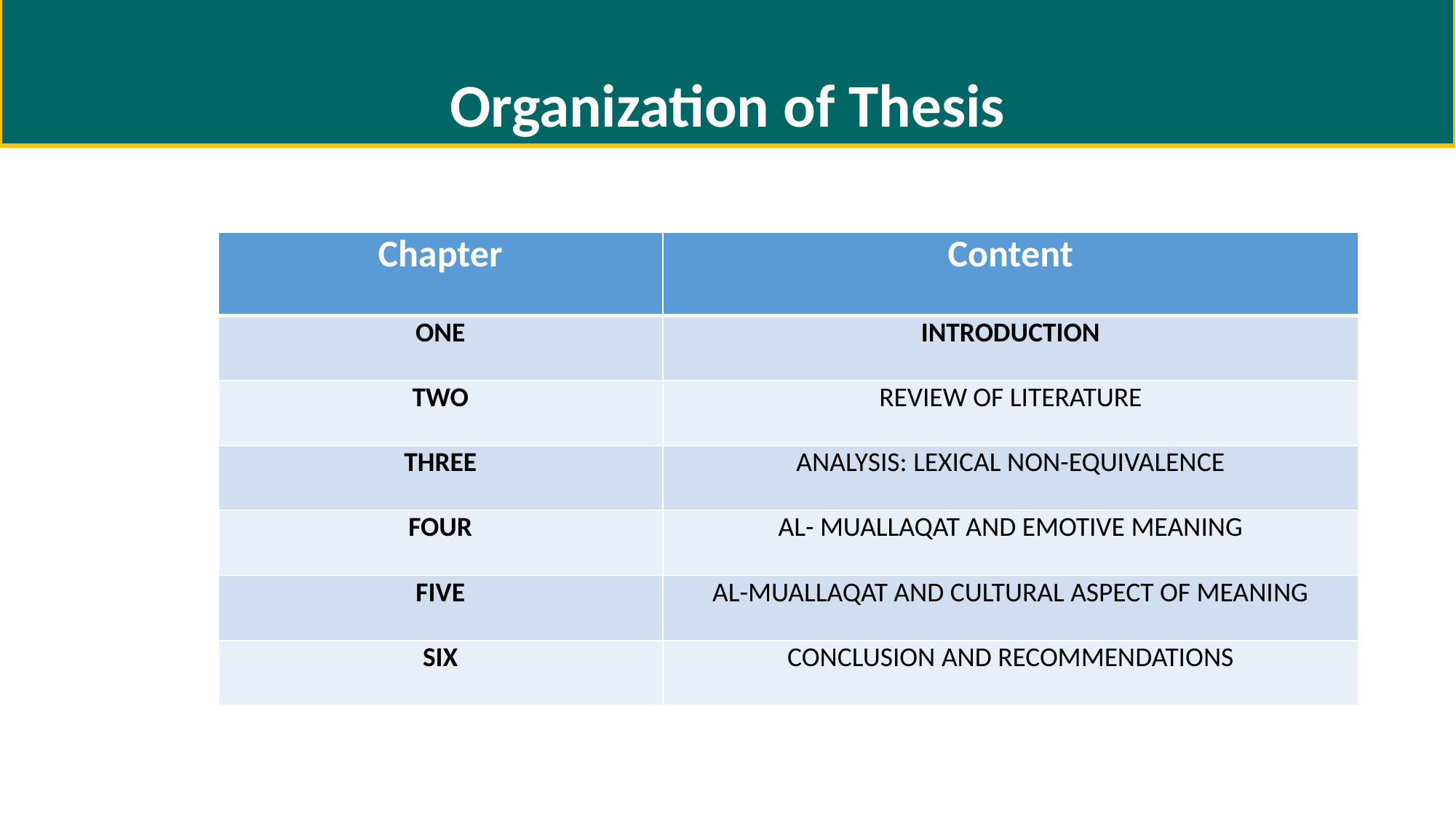

Organization of Thesis
| Chapter | Content |
| --- | --- |
| ONE | INTRODUCTION |
| TWO | REVIEW OF LITERATURE |
| THREE | ANALYSIS: LEXICAL NON-EQUIVALENCE |
| FOUR | AL- MUALLAQAT AND EMOTIVE MEANING |
| FIVE | AL-MUALLAQAT AND CULTURAL ASPECT OF MEANING |
| SIX | CONCLUSION AND RECOMMENDATIONS |